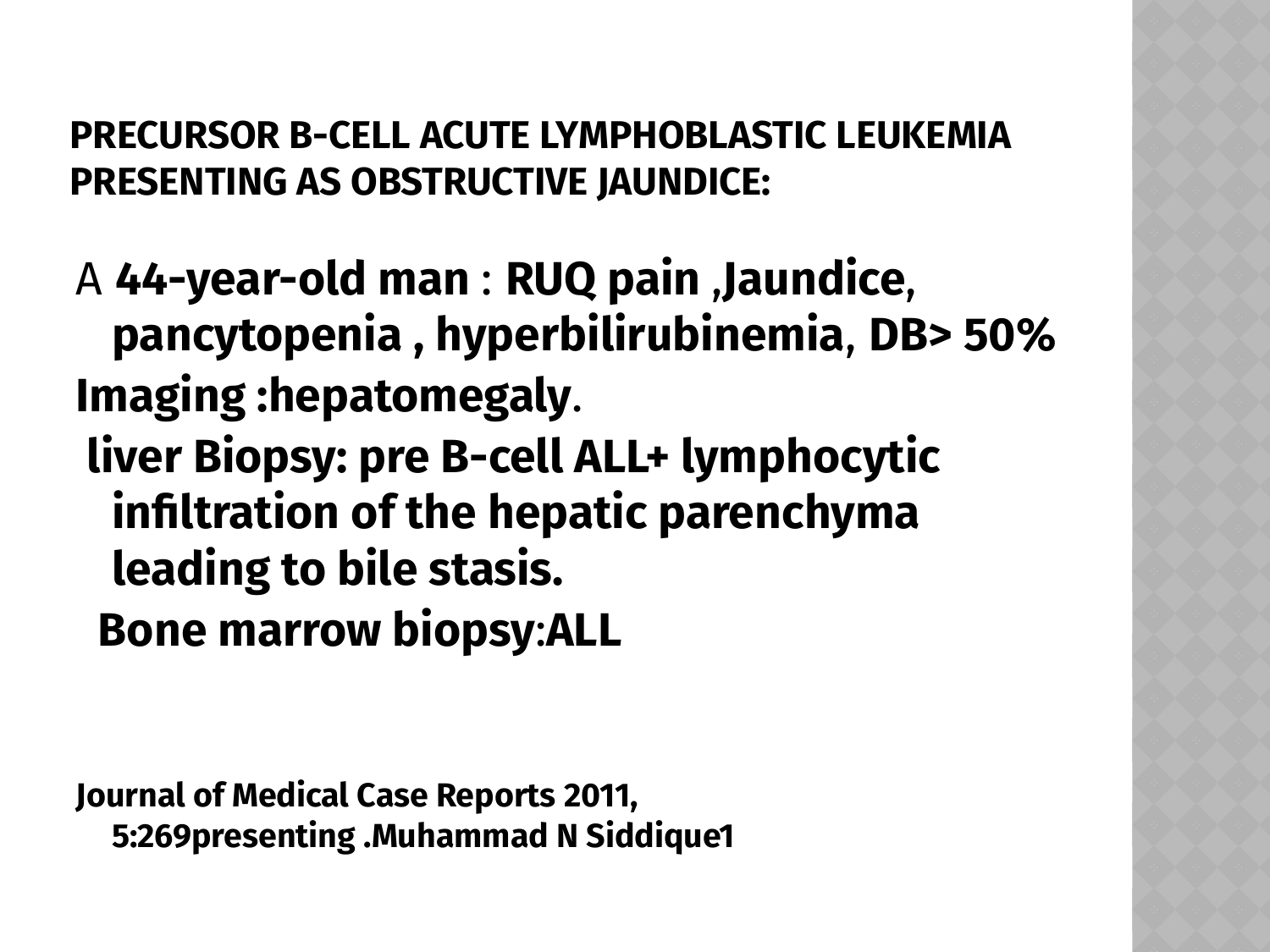

# Precursor B-cell acute lymphoblastic leukemia presenting as obstructive jaundice:

A 44-year-old man : RUQ pain ,Jaundice, pancytopenia , hyperbilirubinemia, DB> 50%
Imaging :hepatomegaly.
 liver Biopsy: pre B-cell ALL+ lymphocytic infiltration of the hepatic parenchyma leading to bile stasis.
  Bone marrow biopsy:ALL

Journal of Medical Case Reports 2011, 5:269presenting .Muhammad N Siddique1